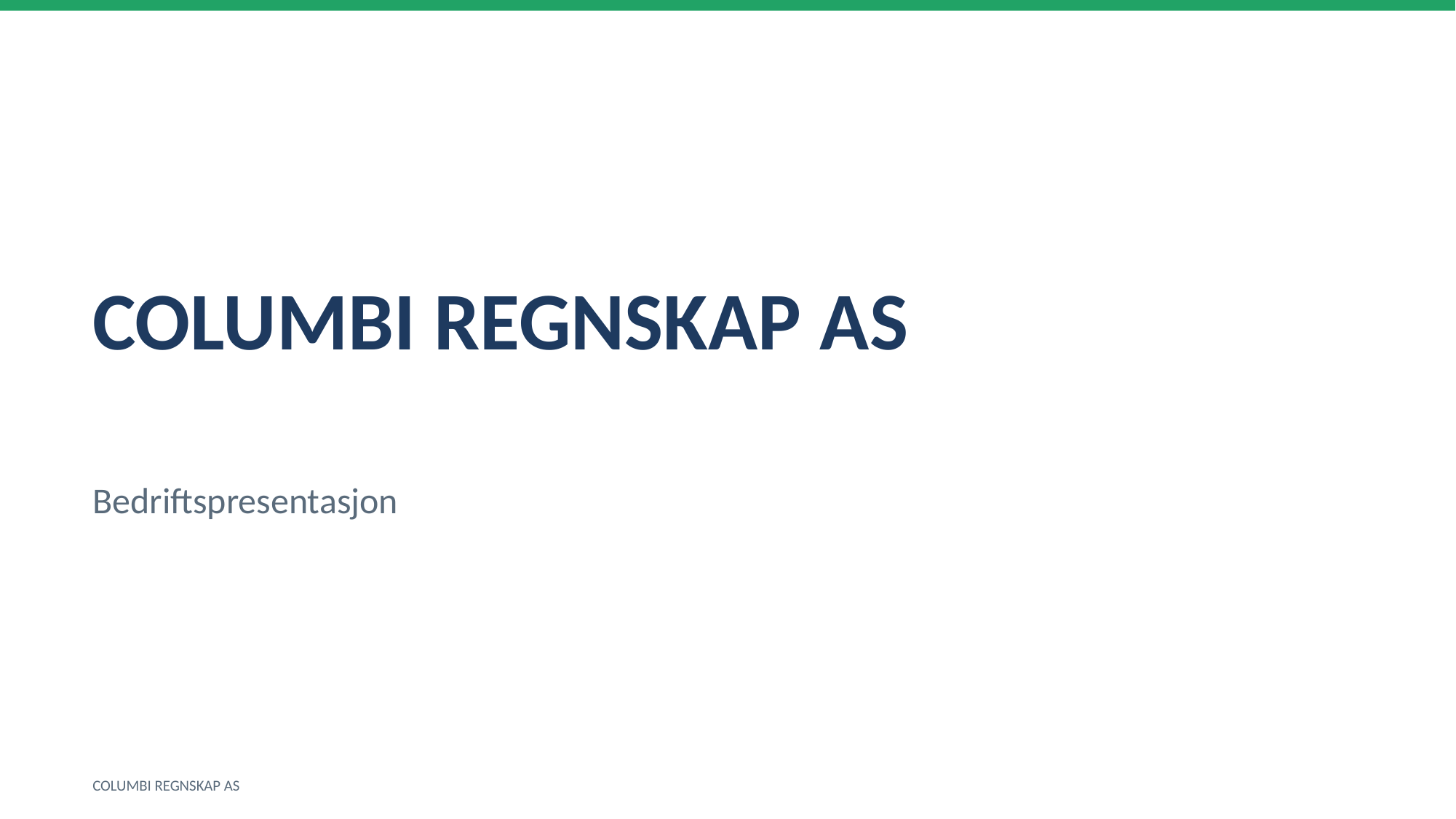

COLUMBI REGNSKAP AS
Bedriftspresentasjon
COLUMBI REGNSKAP AS